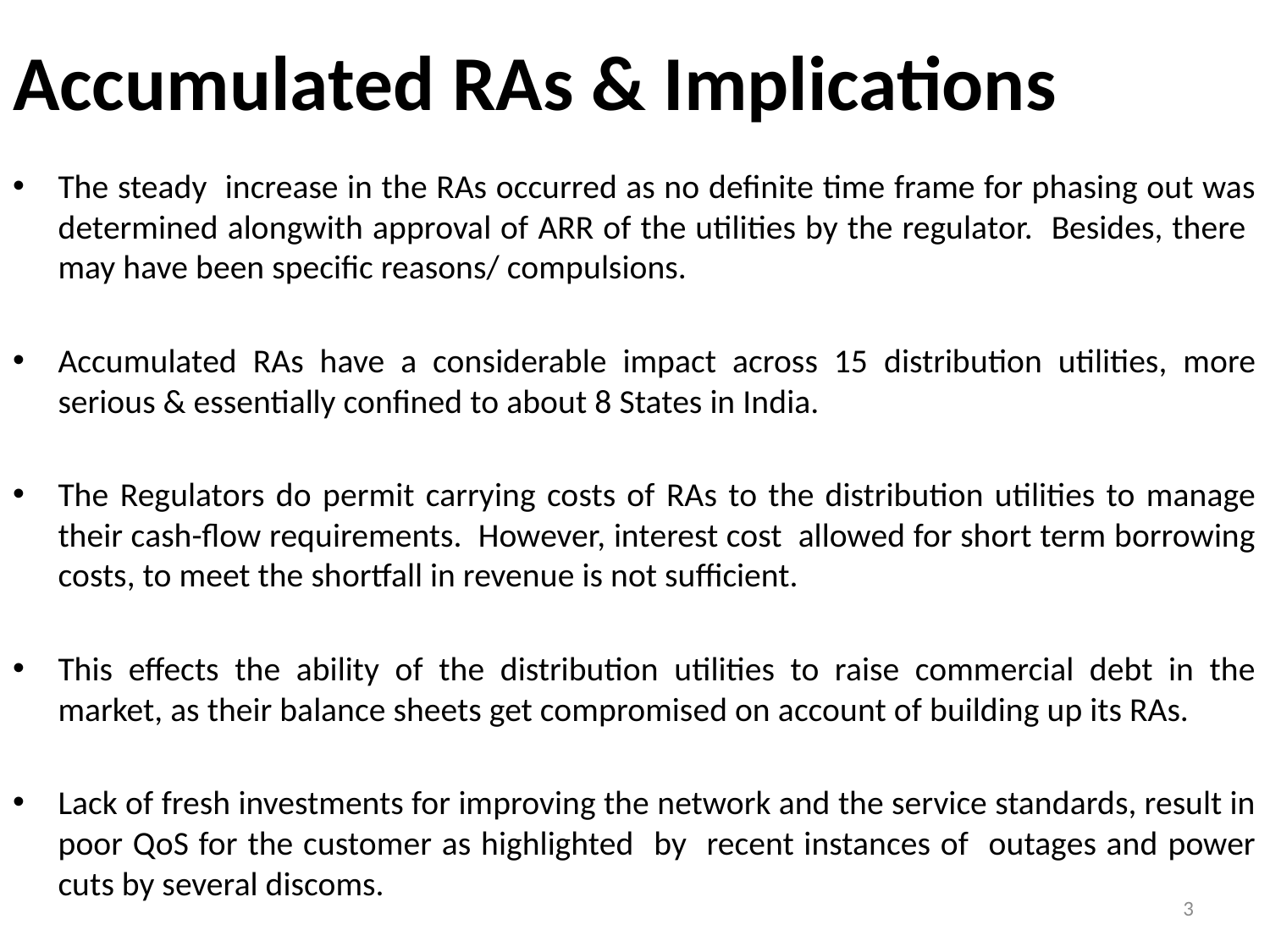

# Accumulated RAs & Implications
The steady  increase in the RAs occurred as no definite time frame for phasing out was determined alongwith approval of ARR of the utilities by the regulator.  Besides, there  may have been specific reasons/ compulsions.

Accumulated RAs have a considerable impact across 15 distribution utilities, more serious & essentially confined to about 8 States in India.

The Regulators do permit carrying costs of RAs to the distribution utilities to manage their cash-flow requirements.  However, interest cost  allowed for short term borrowing costs, to meet the shortfall in revenue is not sufficient.

This effects the ability of the distribution utilities to raise commercial debt in the market, as their balance sheets get compromised on account of building up its RAs.

Lack of fresh investments for improving the network and the service standards, result in poor QoS for the customer as highlighted  by  recent instances of  outages and power cuts by several discoms.
3